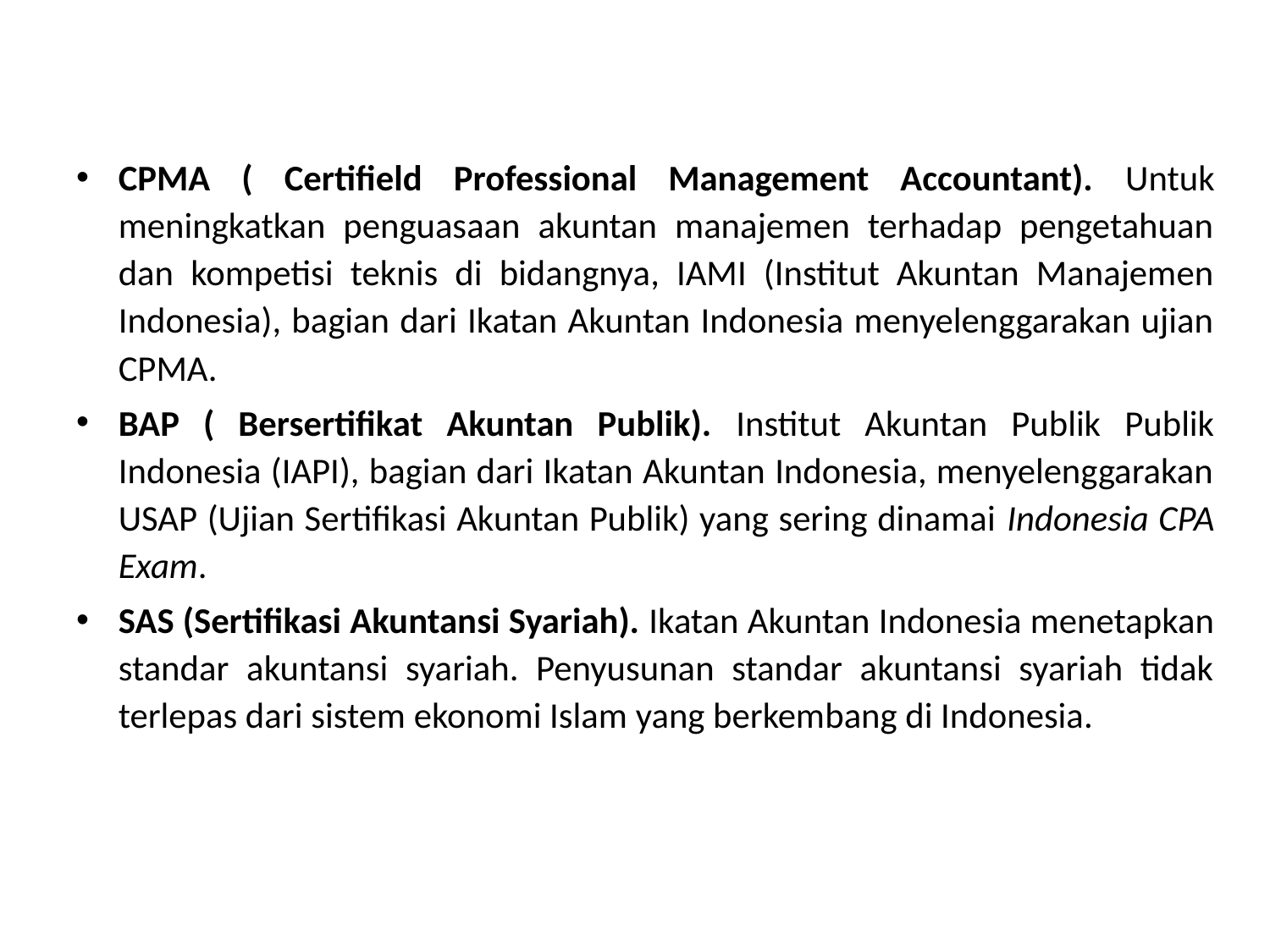

CPMA ( Certifield Professional Management Accountant). Untuk meningkatkan penguasaan akuntan manajemen terhadap pengetahuan dan kompetisi teknis di bidangnya, IAMI (Institut Akuntan Manajemen Indonesia), bagian dari Ikatan Akuntan Indonesia menyelenggarakan ujian CPMA.
BAP ( Bersertifikat Akuntan Publik). Institut Akuntan Publik Publik Indonesia (IAPI), bagian dari Ikatan Akuntan Indonesia, menyelenggarakan USAP (Ujian Sertifikasi Akuntan Publik) yang sering dinamai Indonesia CPA Exam.
SAS (Sertifikasi Akuntansi Syariah). Ikatan Akuntan Indonesia menetapkan standar akuntansi syariah. Penyusunan standar akuntansi syariah tidak terlepas dari sistem ekonomi Islam yang berkembang di Indonesia.